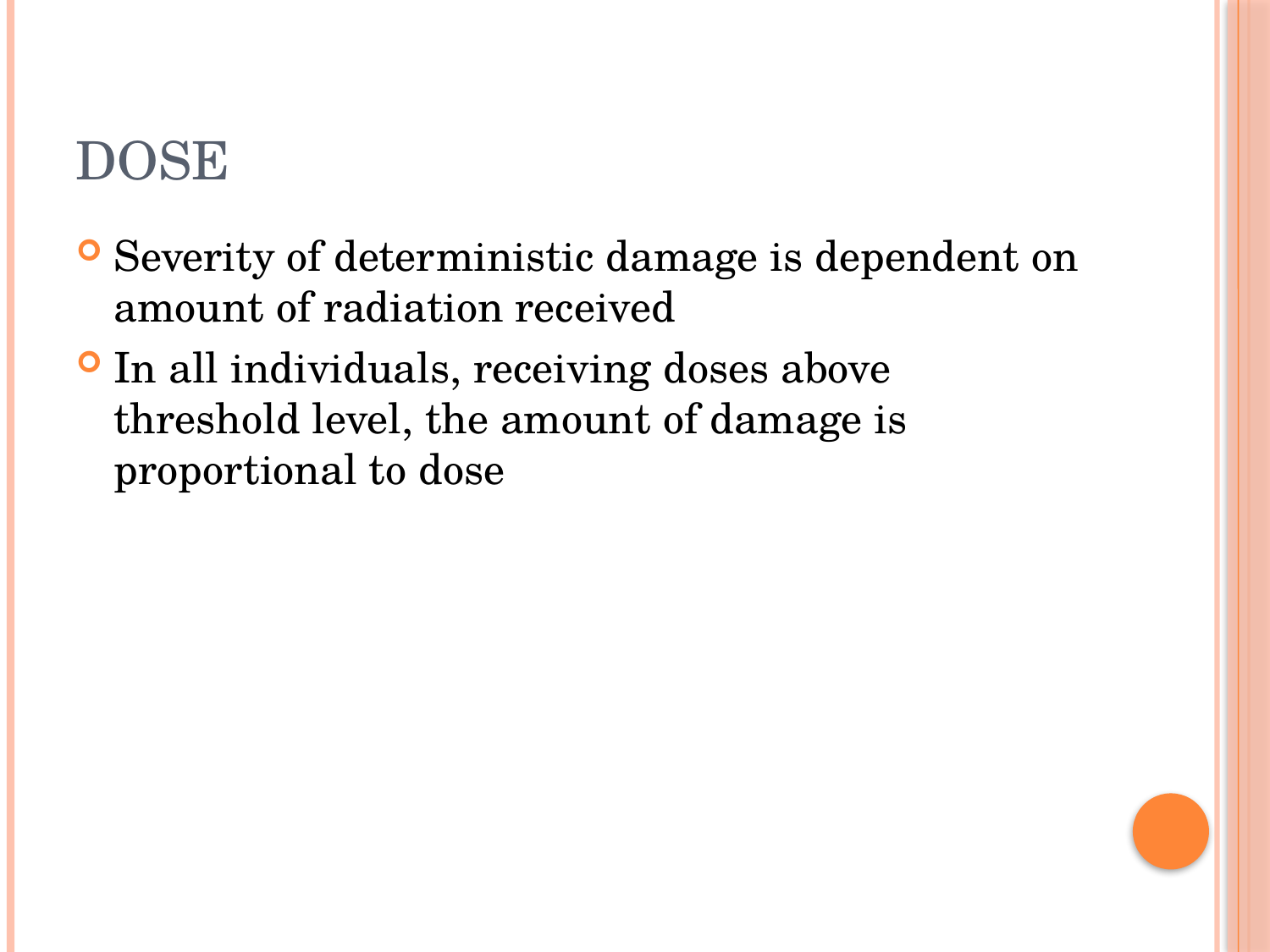

# Dose
Severity of deterministic damage is dependent on amount of radiation received
In all individuals, receiving doses above threshold level, the amount of damage is proportional to dose